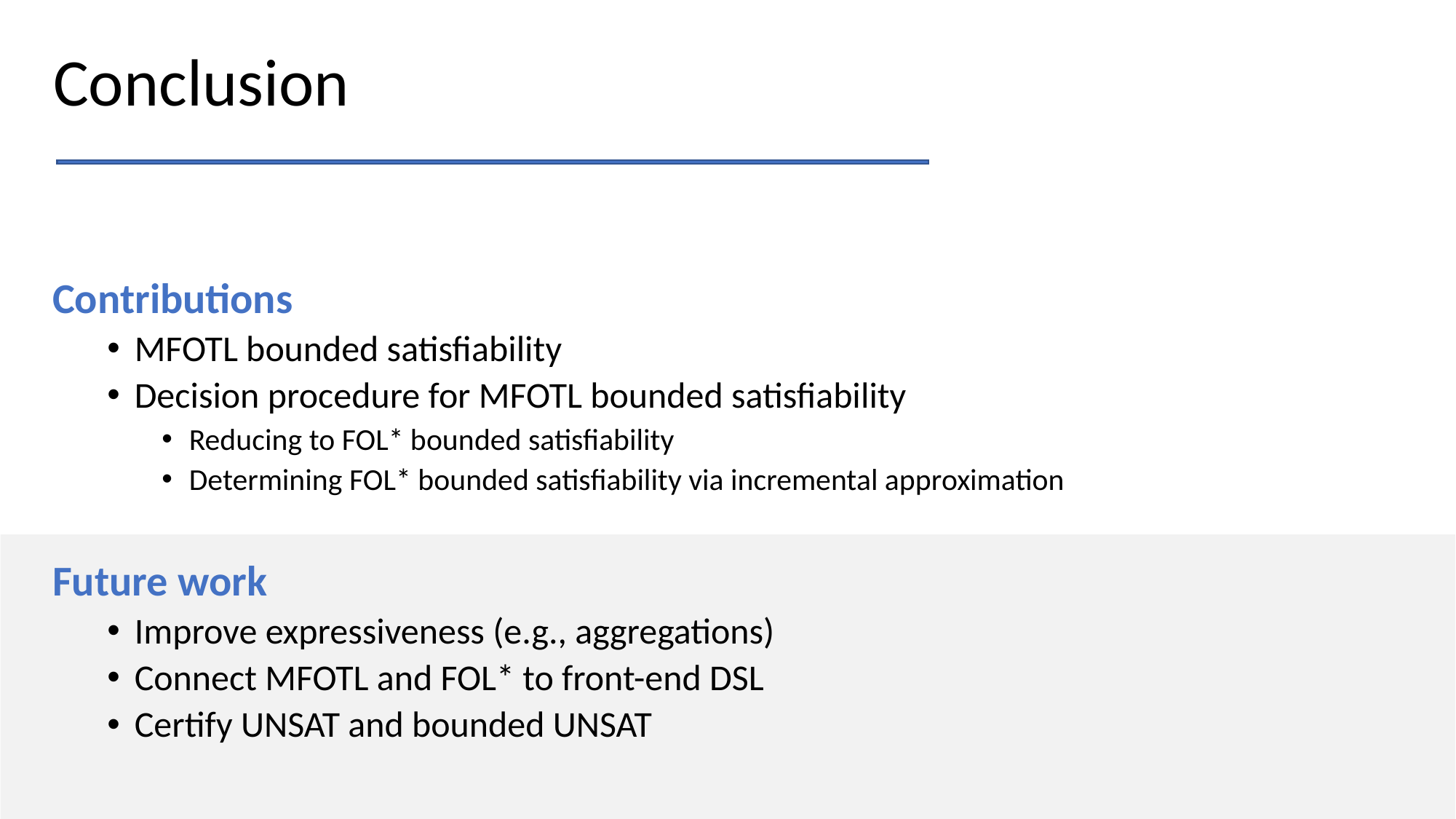

# Conclusion

Contributions
MFOTL bounded satisfiability
Decision procedure for MFOTL bounded satisfiability
Reducing to FOL* bounded satisfiability
Determining FOL* bounded satisfiability via incremental approximation

Future work
Improve expressiveness (e.g., aggregations)
Connect MFOTL and FOL* to front-end DSL
Certify UNSAT and bounded UNSAT